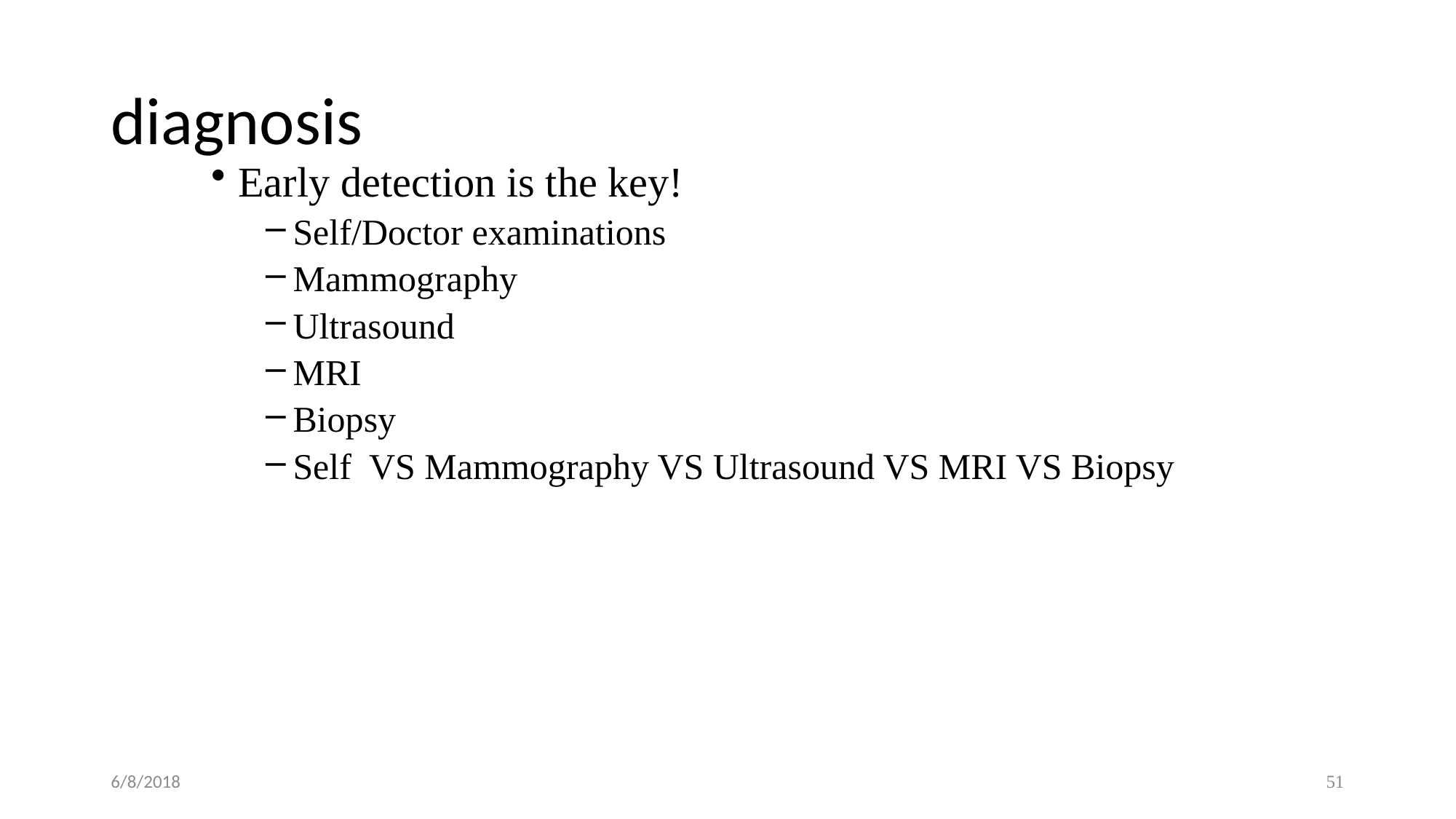

# diagnosis
Early detection is the key!
Self/Doctor examinations
Mammography
Ultrasound
MRI
Biopsy
Self  VS Mammography VS Ultrasound VS MRI VS Biopsy

6/8/2018

51